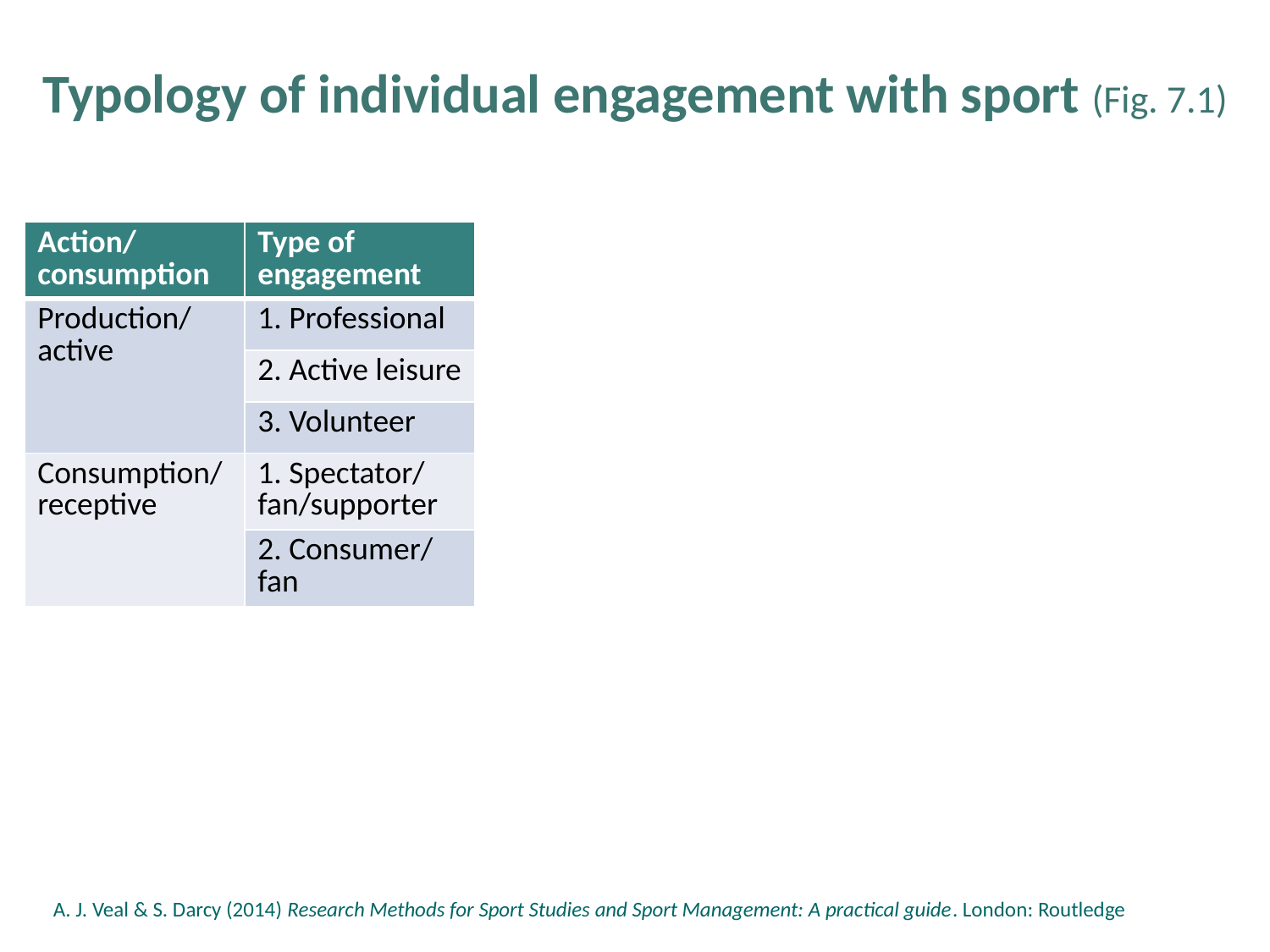

# Typology of individual engagement with sport (Fig. 7.1)
| Action/ consumption | Type of engagement |
| --- | --- |
| Production/ active | 1. Professional |
|  | 2. Active leisure |
|  | 3. Volunteer |
| Consumption/ receptive | 1. Spectator/ fan/supporter |
|  | 2. Consumer/ fan |
A. J. Veal & S. Darcy (2014) Research Methods for Sport Studies and Sport Management: A practical guide. London: Routledge